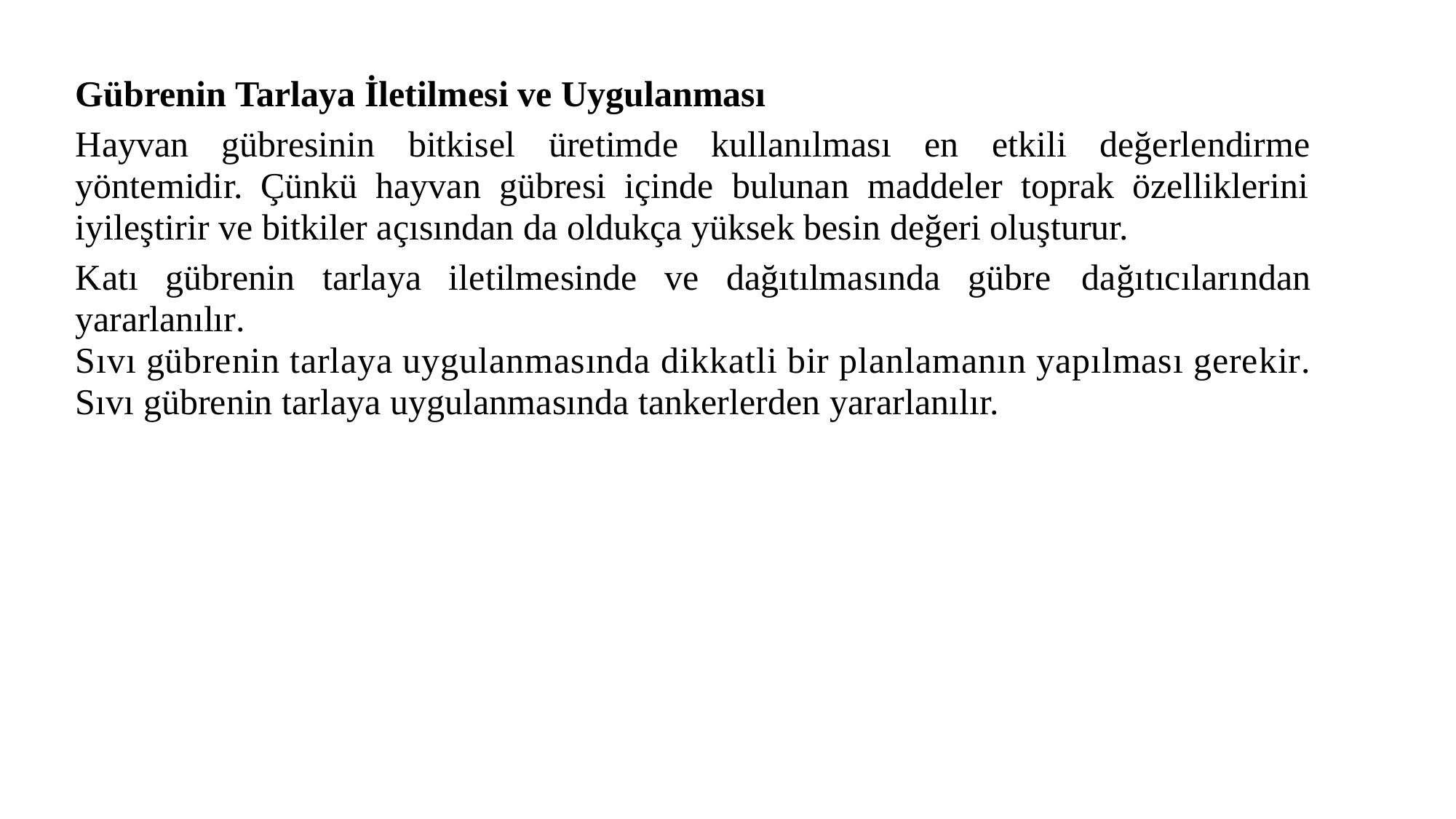

Gübrenin Tarlaya İletilmesi ve Uygulanması

Hayvan   gübresinin   bitkisel   üretimde   kullanılması   en   etkili   değerlendirme yöntemidir.  Çünkü  hayvan  gübresi  içinde  bulunan  maddeler  toprak  özelliklerini iyileştirir ve bitkiler açısından da oldukça yüksek besin değeri oluşturur.

Katı   gübrenin   tarlaya   iletilmesinde   ve   dağıtılmasında   gübre   dağıtıcılarından yararlanılır.
Sıvı gübrenin tarlaya uygulanmasında dikkatli bir planlamanın yapılması gerekir. Sıvı gübrenin tarlaya uygulanmasında tankerlerden yararlanılır.